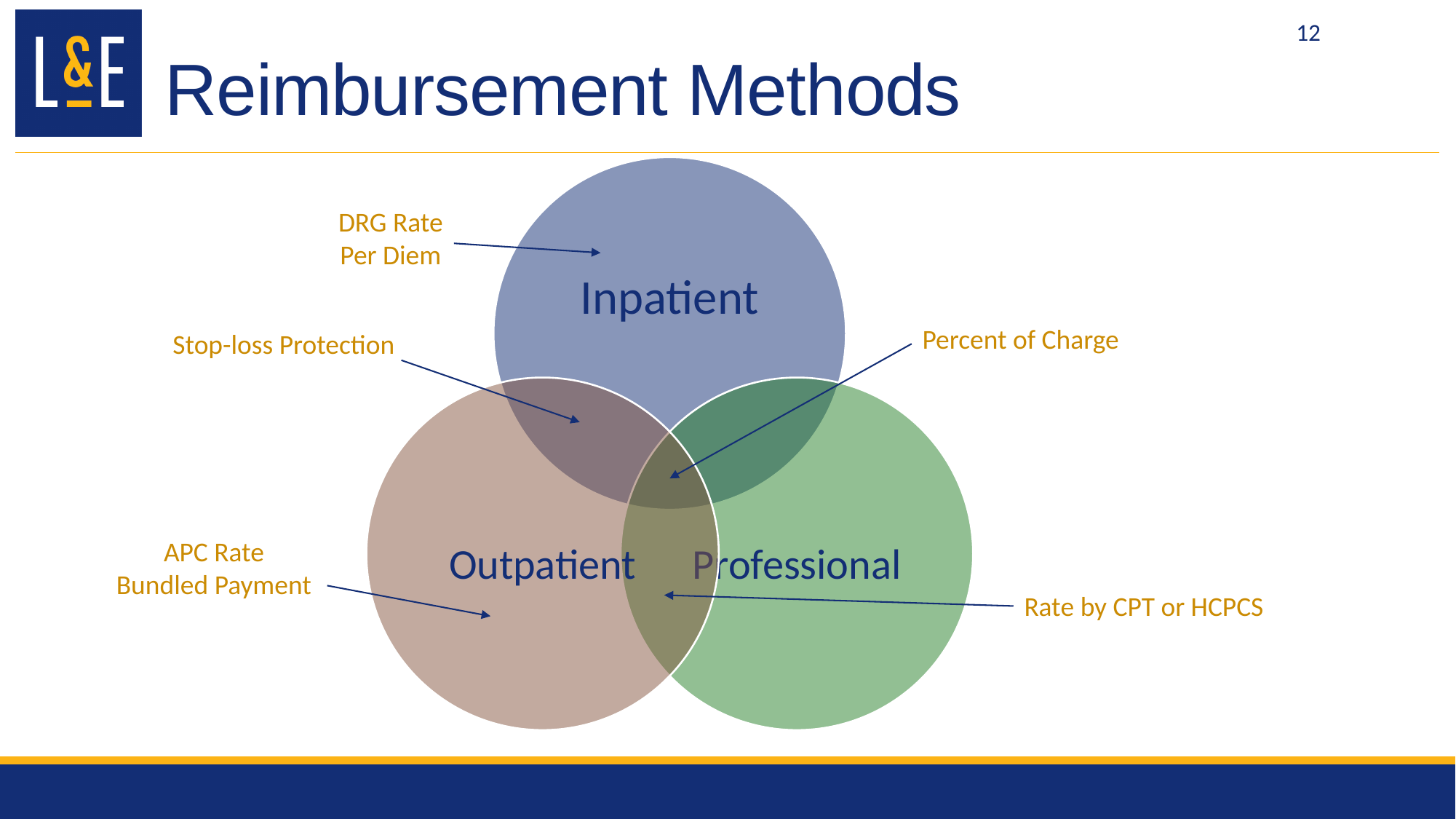

# Reimbursement Methods
12
Inpatient
Professional
Outpatient

DRG Rate
Per Diem
Percent of Charge
Stop-loss Protection
APC Rate
Bundled Payment
Rate by CPT or HCPCS